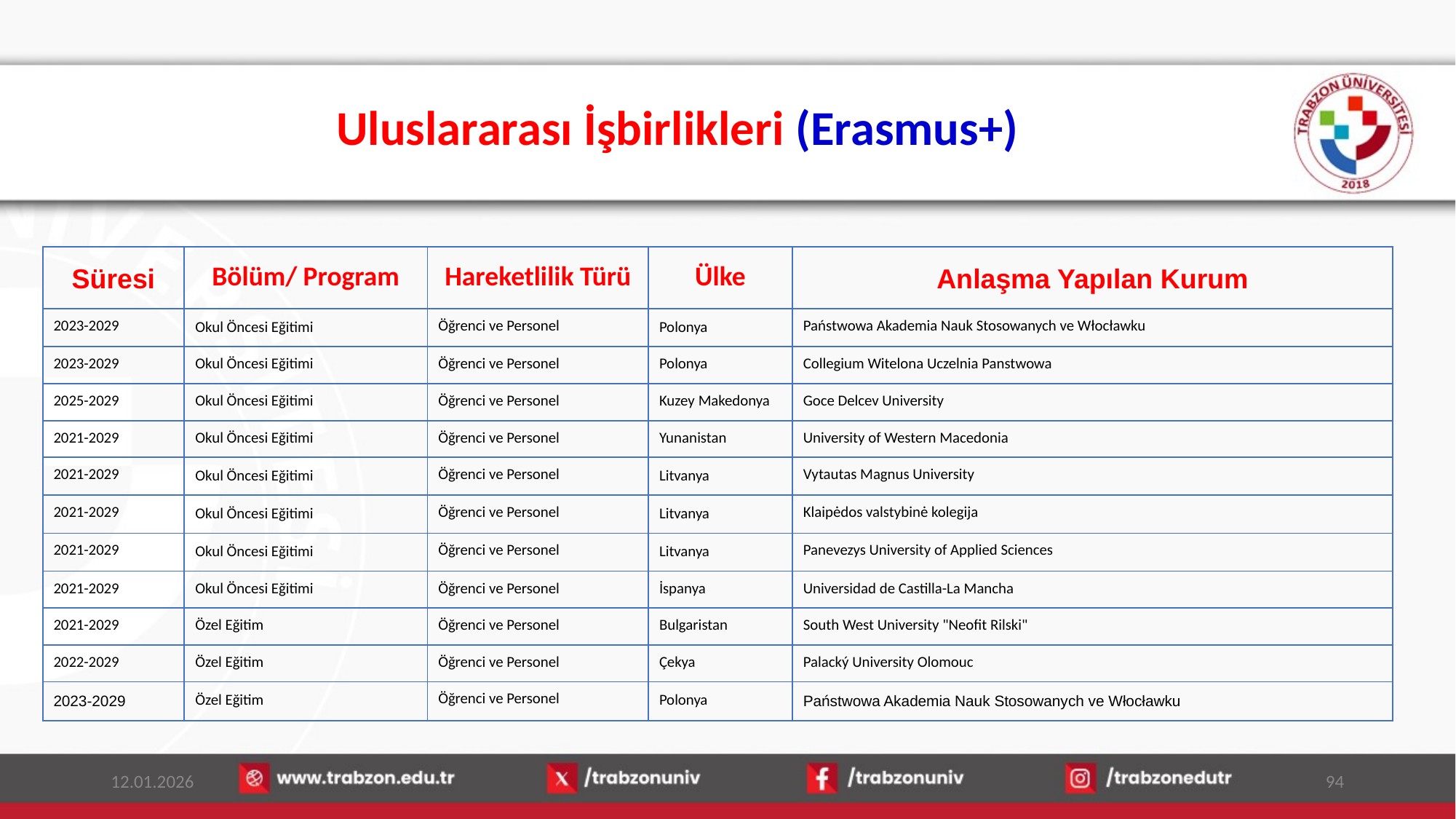

# Uluslararası İşbirlikleri (Erasmus+)
| Süresi | Bölüm/ Program | Hareketlilik Türü | Ülke | Anlaşma Yapılan Kurum |
| --- | --- | --- | --- | --- |
| 2023-2029 | Okul Öncesi Eğitimi | Öğrenci ve Personel | Polonya | Państwowa Akademia Nauk Stosowanych ve Włocławku |
| 2023-2029 | Okul Öncesi Eğitimi | Öğrenci ve Personel | Polonya | Collegium Witelona Uczelnia Panstwowa |
| 2025-2029 | Okul Öncesi Eğitimi | Öğrenci ve Personel | Kuzey Makedonya | Goce Delcev University |
| 2021-2029 | Okul Öncesi Eğitimi | Öğrenci ve Personel | Yunanistan | University of Western Macedonia |
| 2021-2029 | Okul Öncesi Eğitimi | Öğrenci ve Personel | Litvanya | Vytautas Magnus University |
| 2021-2029 | Okul Öncesi Eğitimi | Öğrenci ve Personel | Litvanya | Klaipėdos valstybinė kolegija |
| 2021-2029 | Okul Öncesi Eğitimi | Öğrenci ve Personel | Litvanya | Panevezys University of Applied Sciences |
| 2021-2029 | Okul Öncesi Eğitimi | Öğrenci ve Personel | İspanya | Universidad de Castilla-La Mancha |
| 2021-2029 | Özel Eğitim | Öğrenci ve Personel | Bulgaristan | South West University "Neofit Rilski" |
| 2022-2029 | Özel Eğitim | Öğrenci ve Personel | Çekya | Palacký University Olomouc |
| 2023-2029 | Özel Eğitim | Öğrenci ve Personel | Polonya | Państwowa Akademia Nauk Stosowanych ve Włocławku |
12.01.2026
94